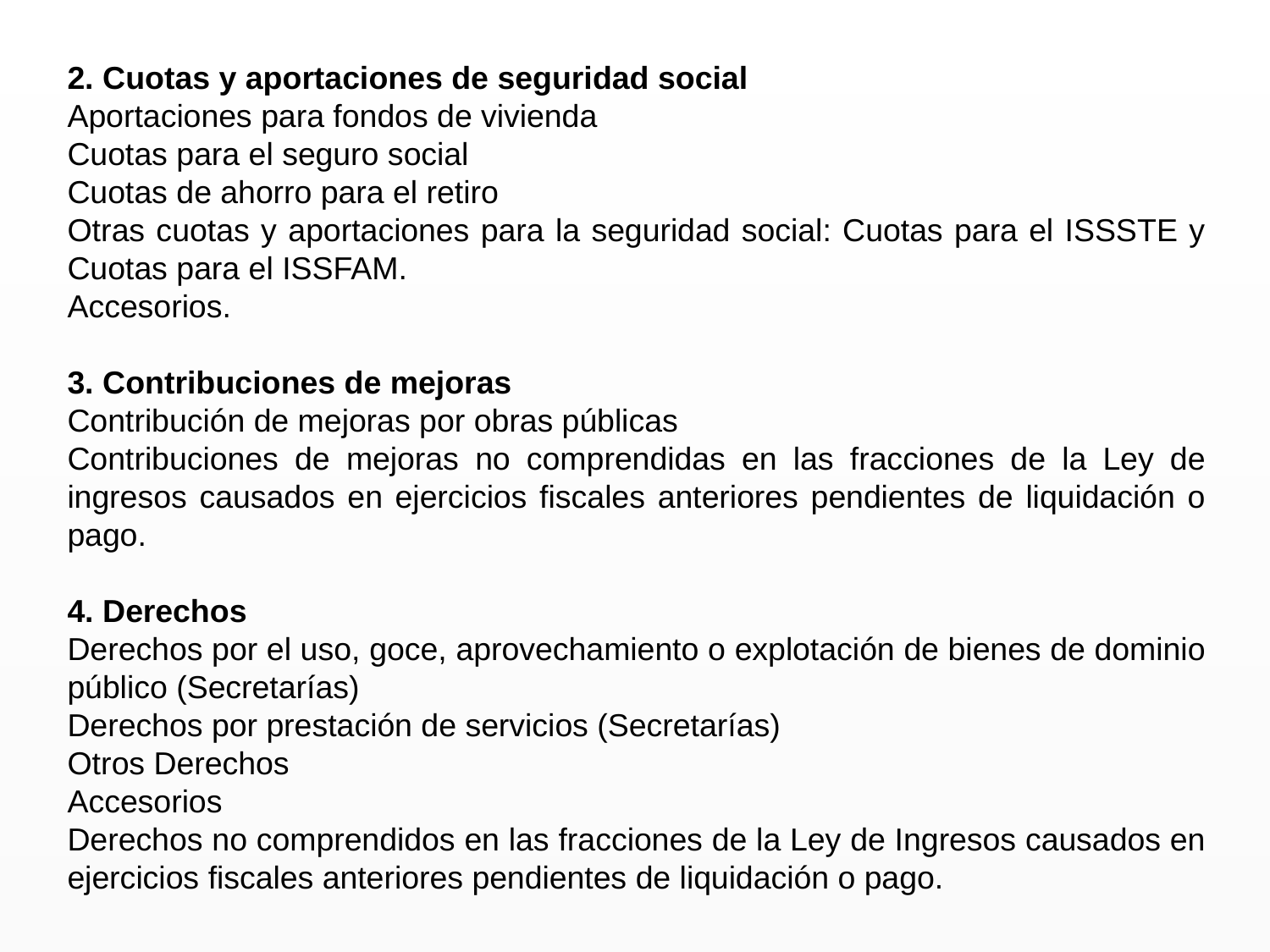

2. Cuotas y aportaciones de seguridad social
Aportaciones para fondos de vivienda
Cuotas para el seguro social
Cuotas de ahorro para el retiro
Otras cuotas y aportaciones para la seguridad social: Cuotas para el ISSSTE y Cuotas para el ISSFAM.
Accesorios.

3. Contribuciones de mejoras
Contribución de mejoras por obras públicas
Contribuciones de mejoras no comprendidas en las fracciones de la Ley de ingresos causados en ejercicios fiscales anteriores pendientes de liquidación o pago.

4. Derechos
Derechos por el uso, goce, aprovechamiento o explotación de bienes de dominio público (Secretarías)
Derechos por prestación de servicios (Secretarías)
Otros Derechos
Accesorios
Derechos no comprendidos en las fracciones de la Ley de Ingresos causados en ejercicios fiscales anteriores pendientes de liquidación o pago.